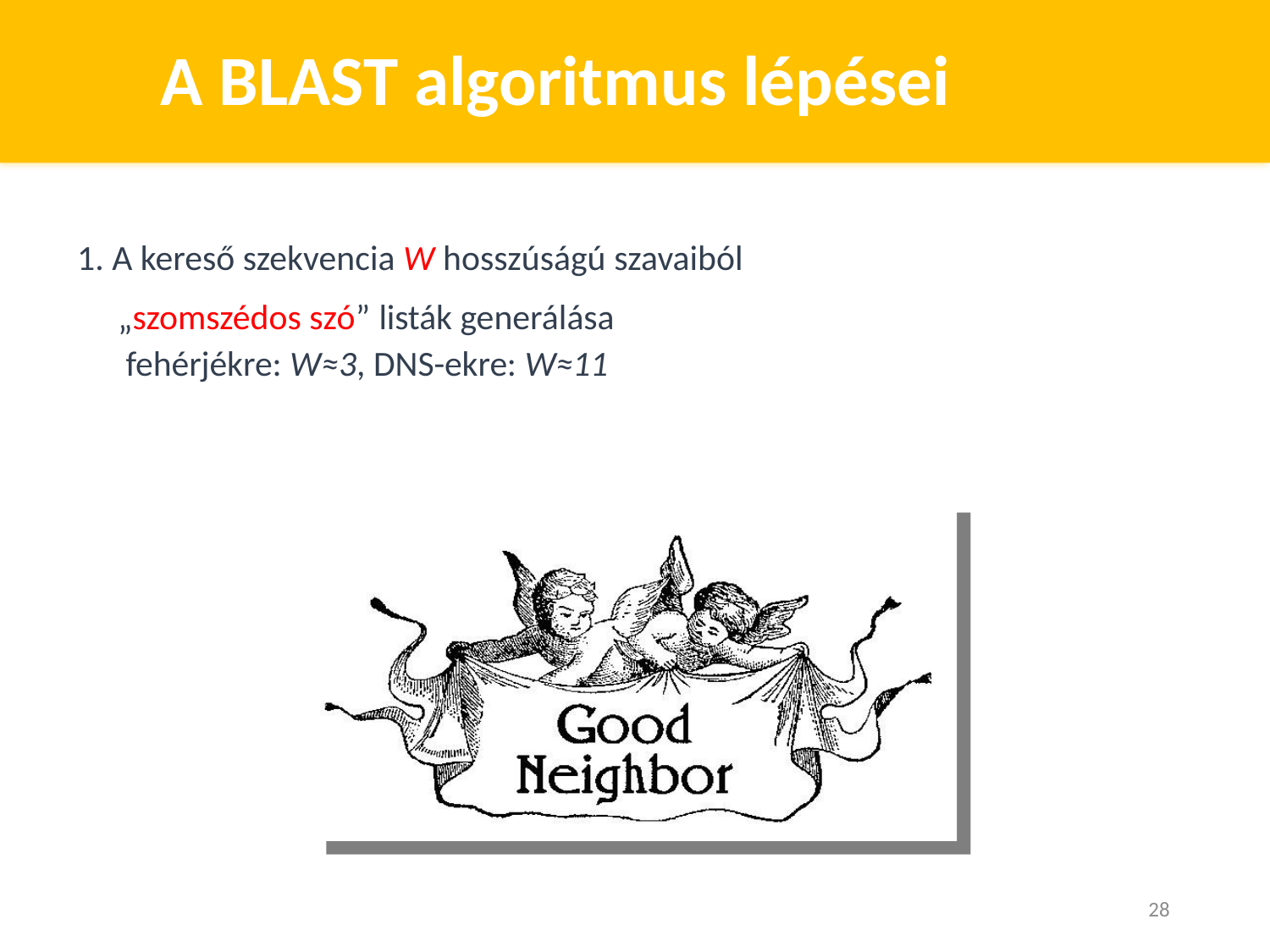

# A BLAST algoritmus lépései
1. A kereső szekvencia W hosszúságú szavaiból
„szomszédos szó” listák generálása
fehérjékre: W≈3, DNS-ekre: W≈11

28